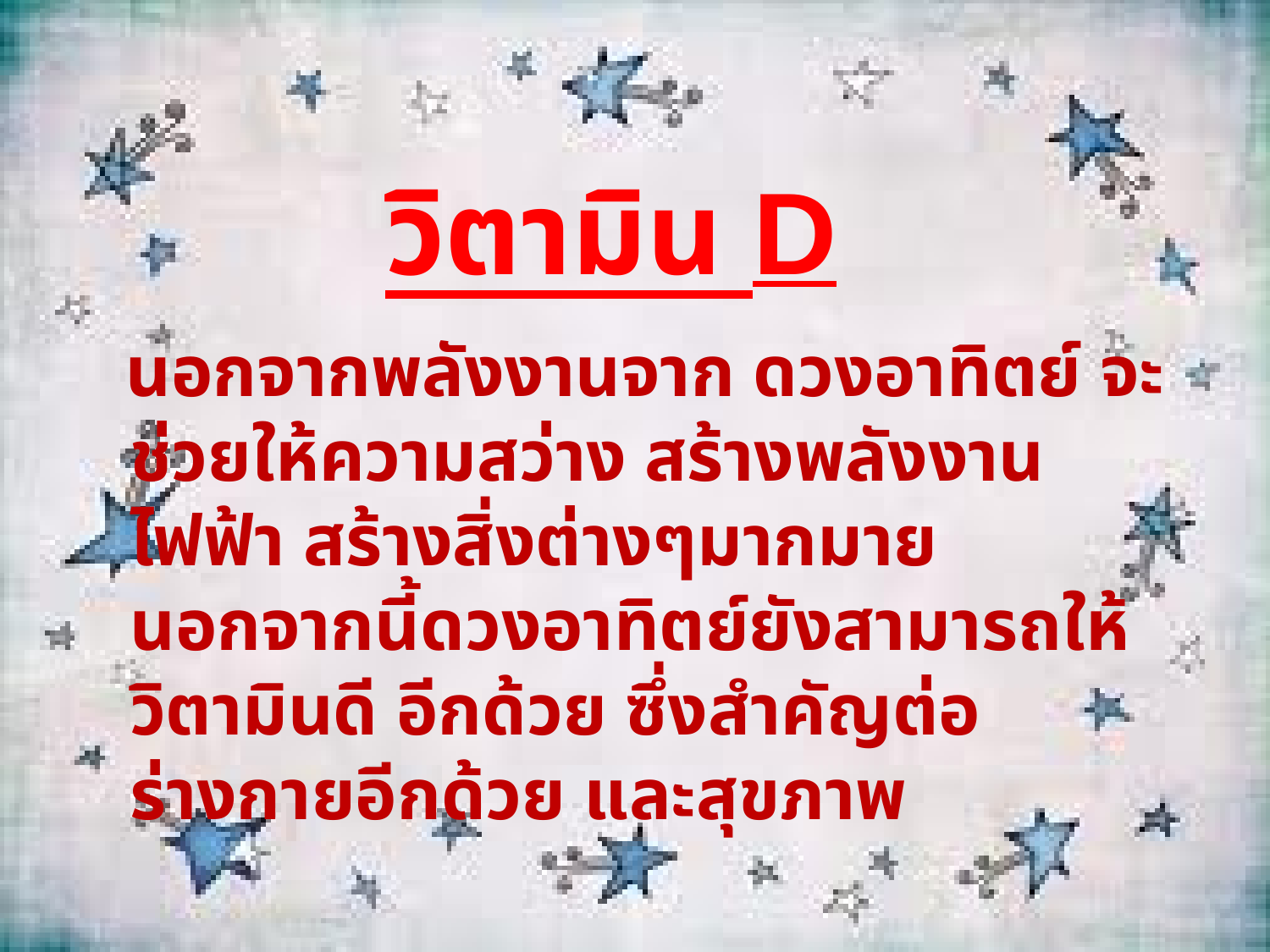

# วิตามิน D

   นอกจากพลังงานจาก ดวงอาทิตย์ จะช่วยให้ความสว่าง สร้างพลังงานไฟฟ้า สร้างสิ่งต่างๆมากมาย นอกจากนี้ดวงอาทิตย์ยังสามารถให้วิตามินดี อีกด้วย ซึ่งสำคัญต่อร่างกายอีกด้วย และสุขภาพ